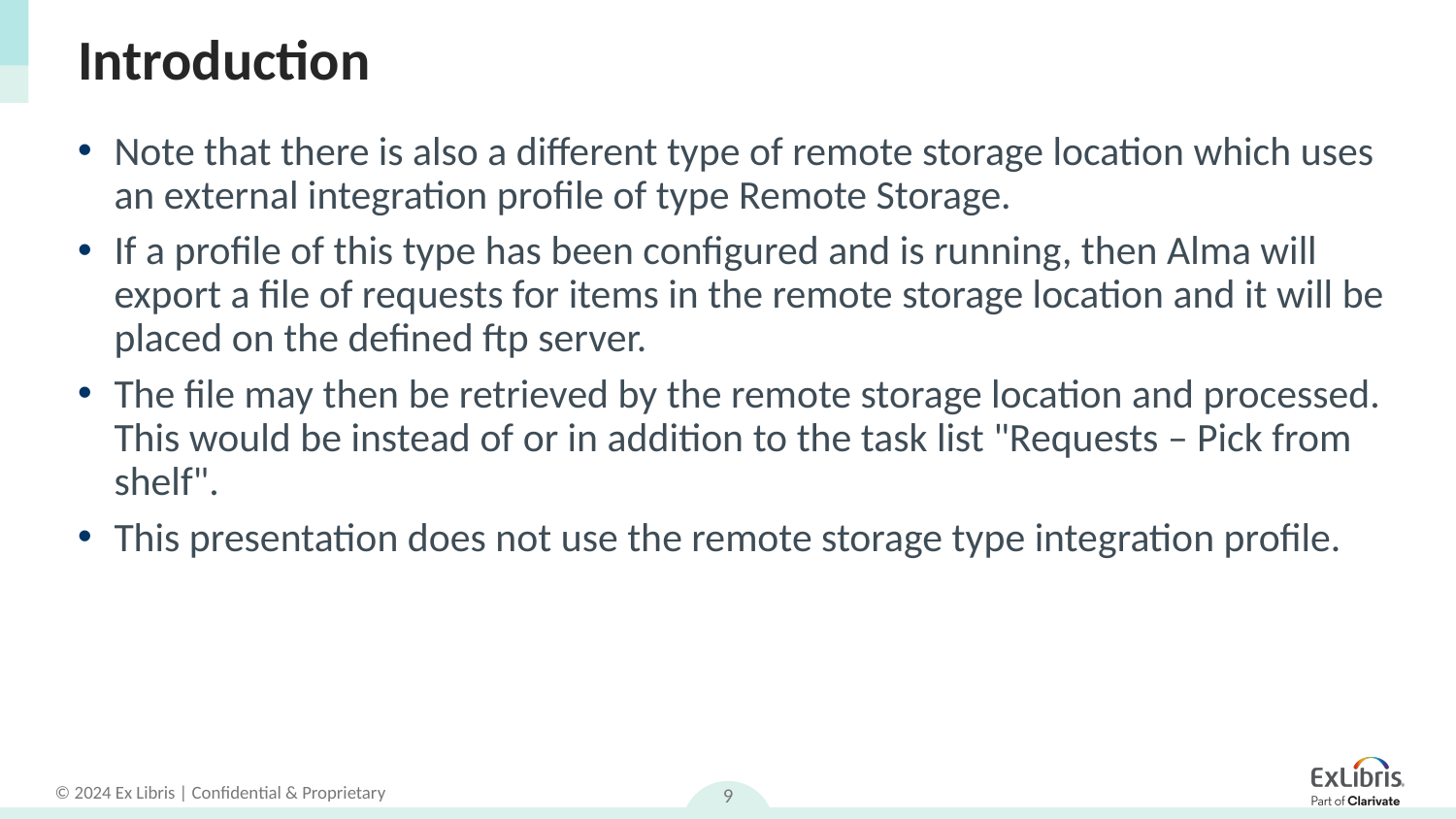

# Introduction
Note that there is also a different type of remote storage location which uses an external integration profile of type Remote Storage.
If a profile of this type has been configured and is running, then Alma will export a file of requests for items in the remote storage location and it will be placed on the defined ftp server.
The file may then be retrieved by the remote storage location and processed.  This would be instead of or in addition to the task list "Requests – Pick from shelf".
This presentation does not use the remote storage type integration profile.
9